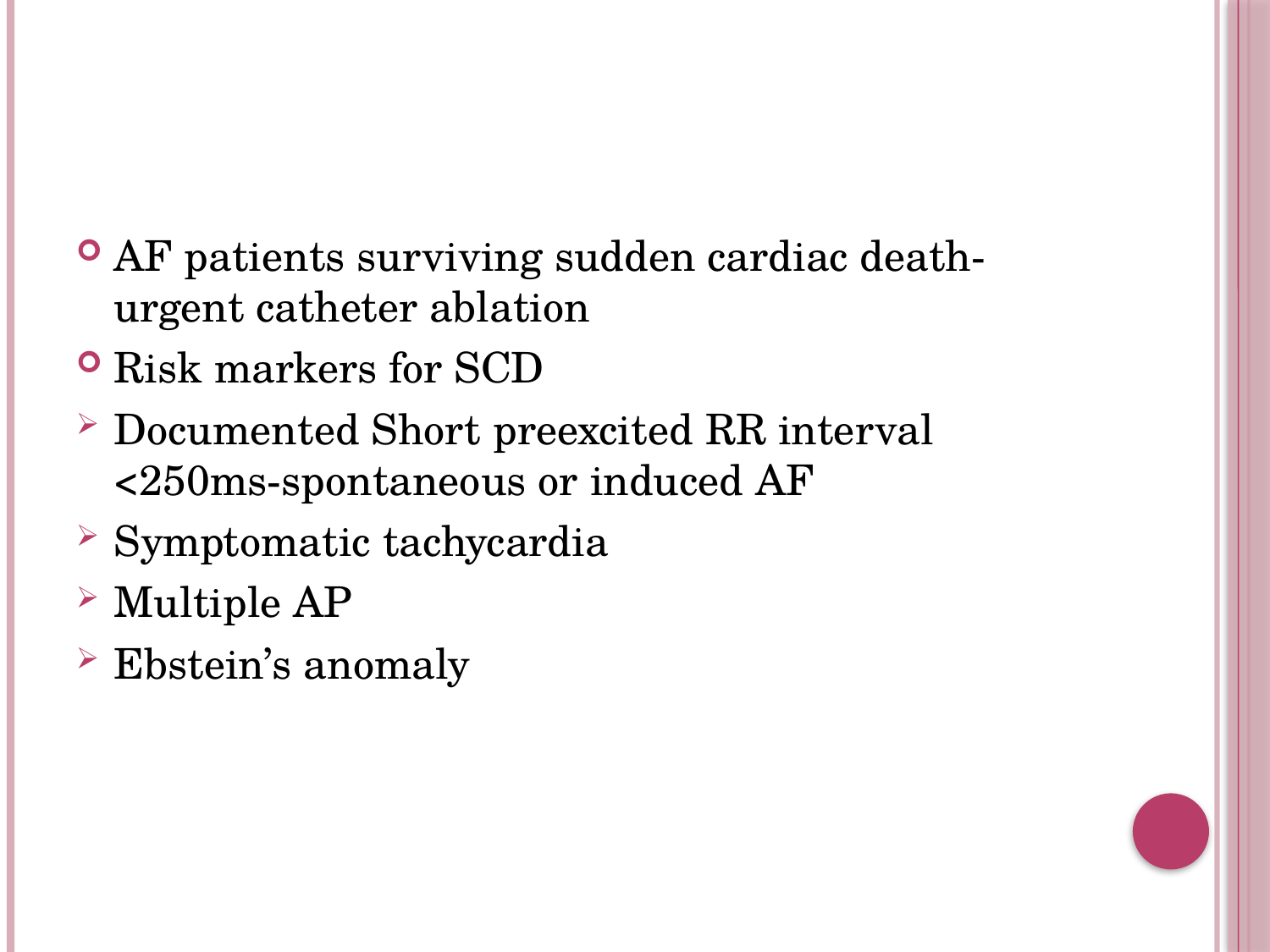

#
AF patients surviving sudden cardiac death- urgent catheter ablation
Risk markers for SCD
Documented Short preexcited RR interval <250ms-spontaneous or induced AF
Symptomatic tachycardia
Multiple AP
Ebstein’s anomaly